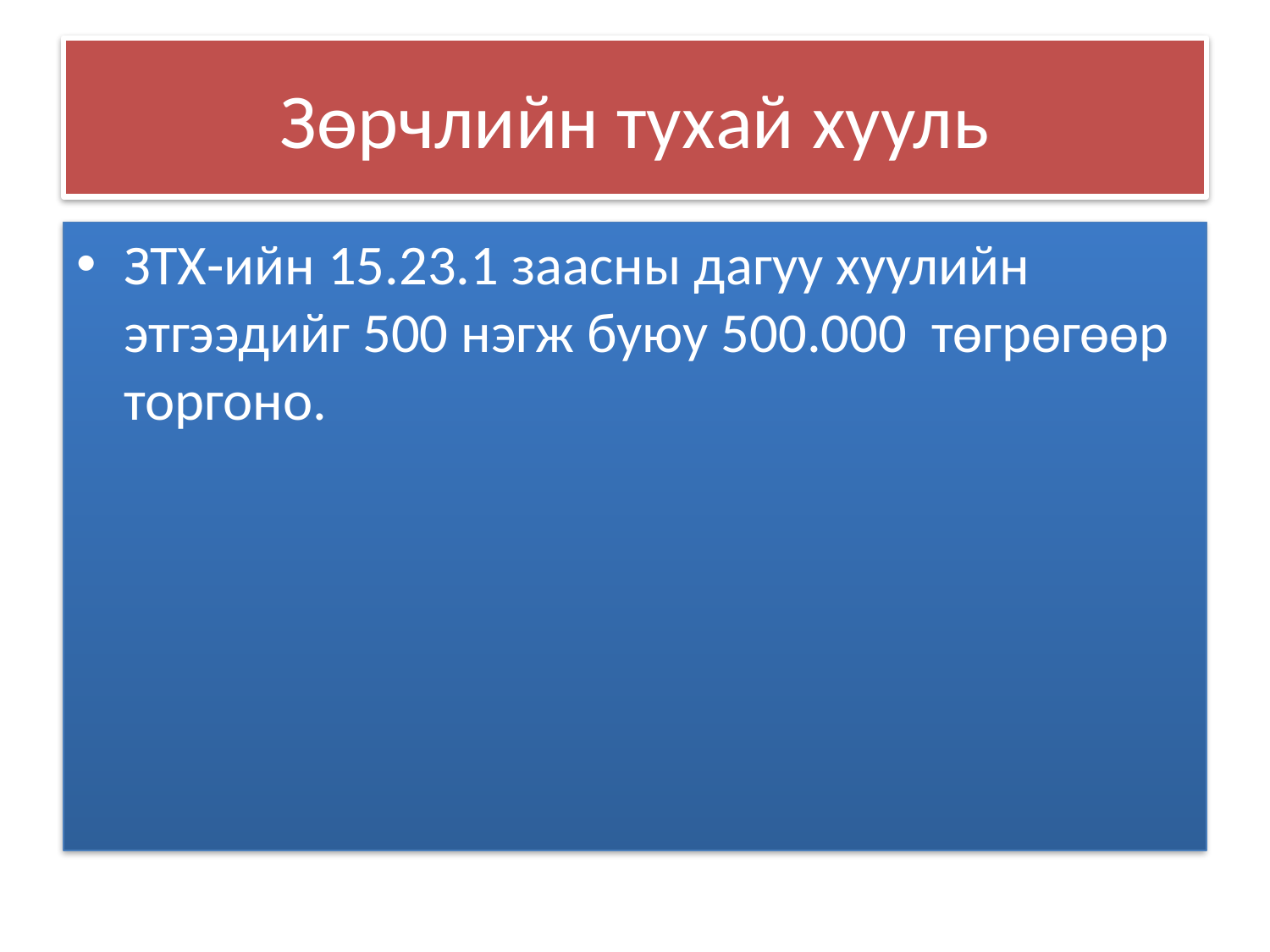

# Зөрчлийн тухай хууль
ЗТХ-ийн 15.23.1 заасны дагуу хуулийн этгээдийг 500 нэгж буюу 500.000  төгрөгөөр торгоно.